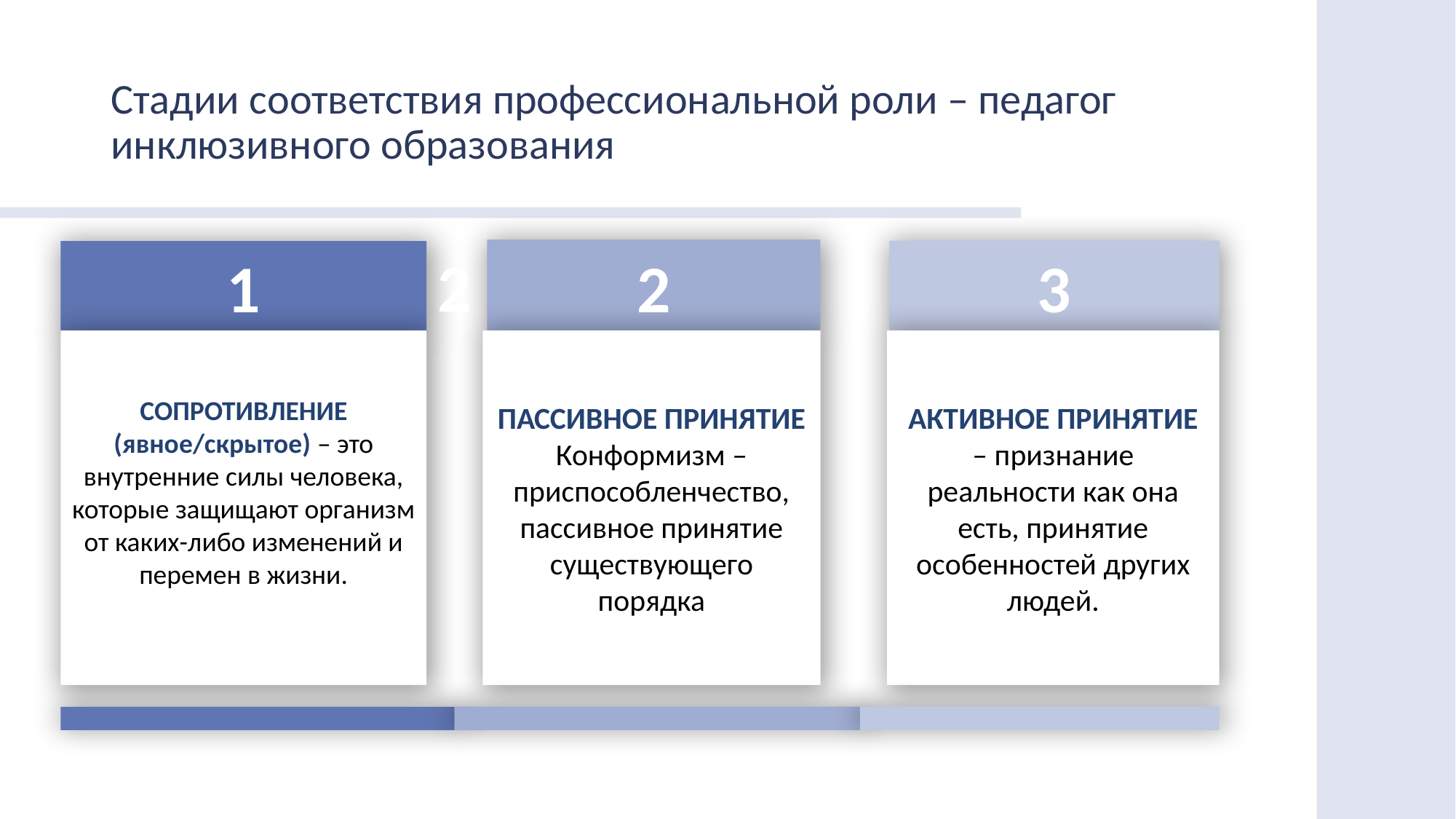

# Стадии соответствия профессиональной роли – педагог инклюзивного образования
2

5

1
2
3
АКТИВНОЕ ПРИНЯТИЕ – признание реальности как она есть, принятие особенностей других людей.
ПАССИВНОЕ ПРИНЯТИЕ
Конформизм – приспособленчество, пассивное принятие существующего порядка
СОПРОТИВЛЕНИЕ (явное/скрытое) – это внутренние силы человека, которые защищают организм от каких-либо изменений и перемен в жизни.